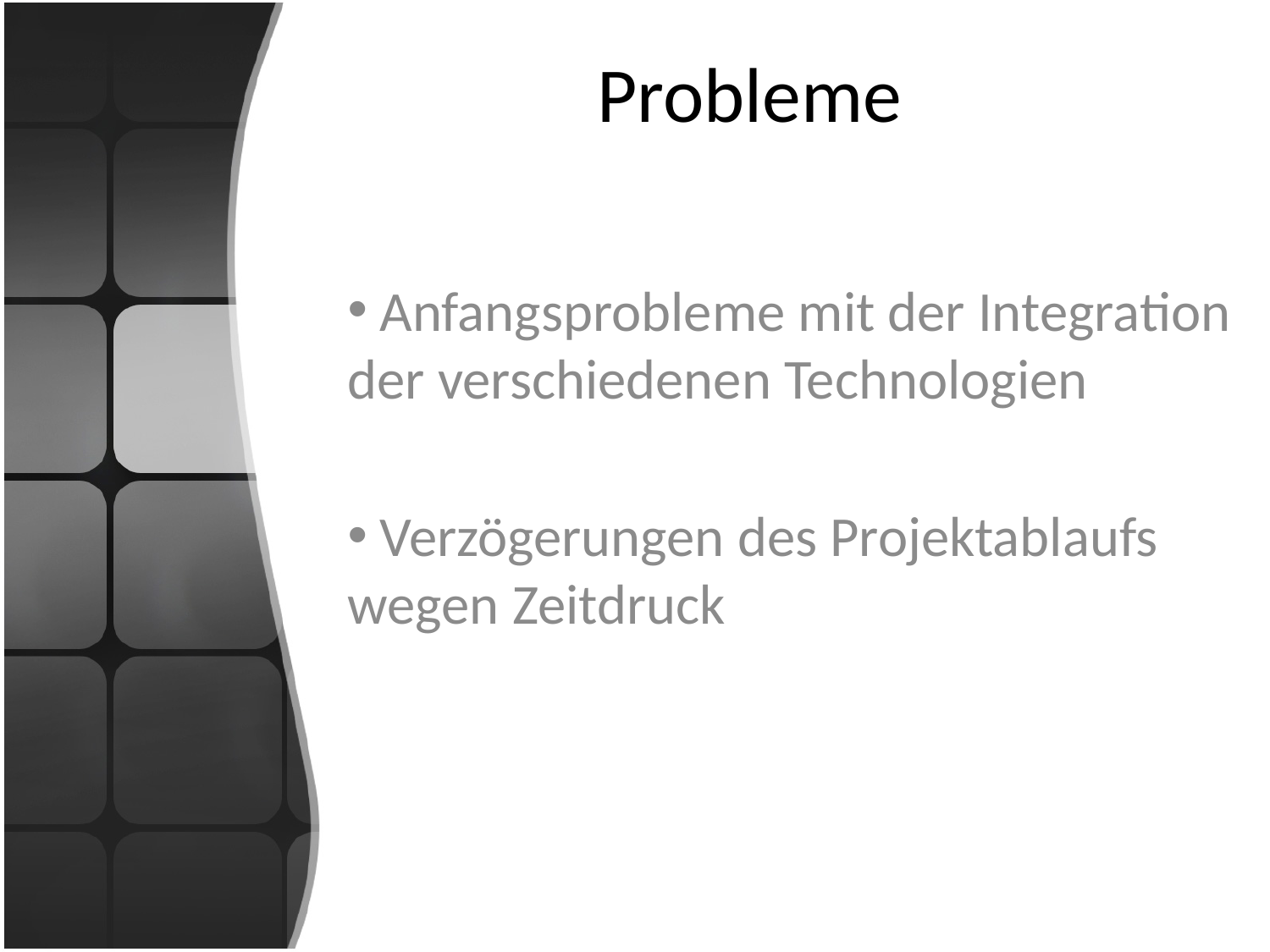

# Probleme

 Anfangsprobleme mit der Integration der verschiedenen Technologien

 Verzögerungen des Projektablaufs wegen Zeitdruck